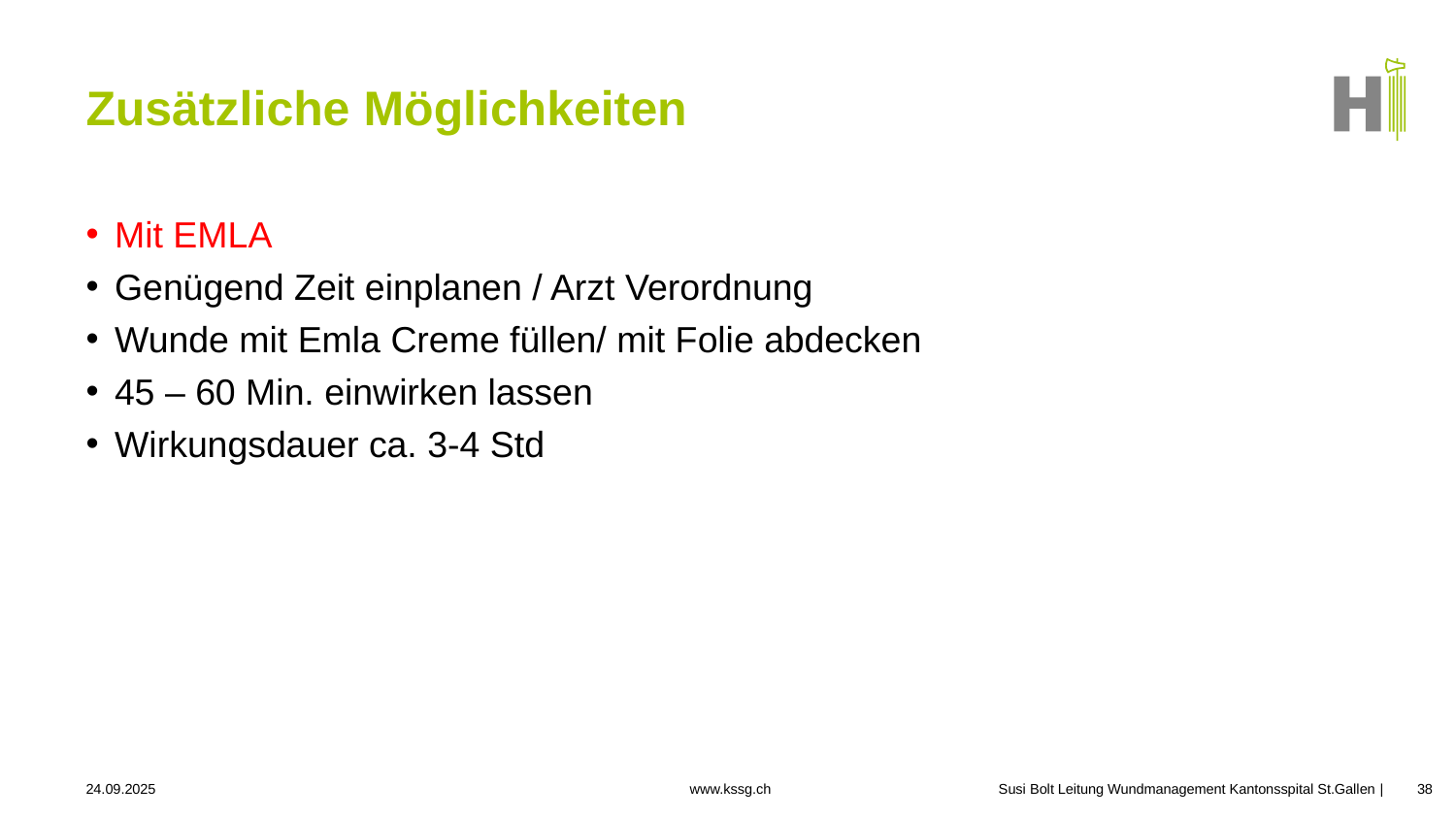

# Zusätzliche Möglichkeiten
Mit EMLA
Genügend Zeit einplanen / Arzt Verordnung
Wunde mit Emla Creme füllen/ mit Folie abdecken
45 – 60 Min. einwirken lassen
Wirkungsdauer ca. 3-4 Std

24.09.2025
Susi Bolt Leitung Wundmanagement Kantonsspital St.Gallen
38